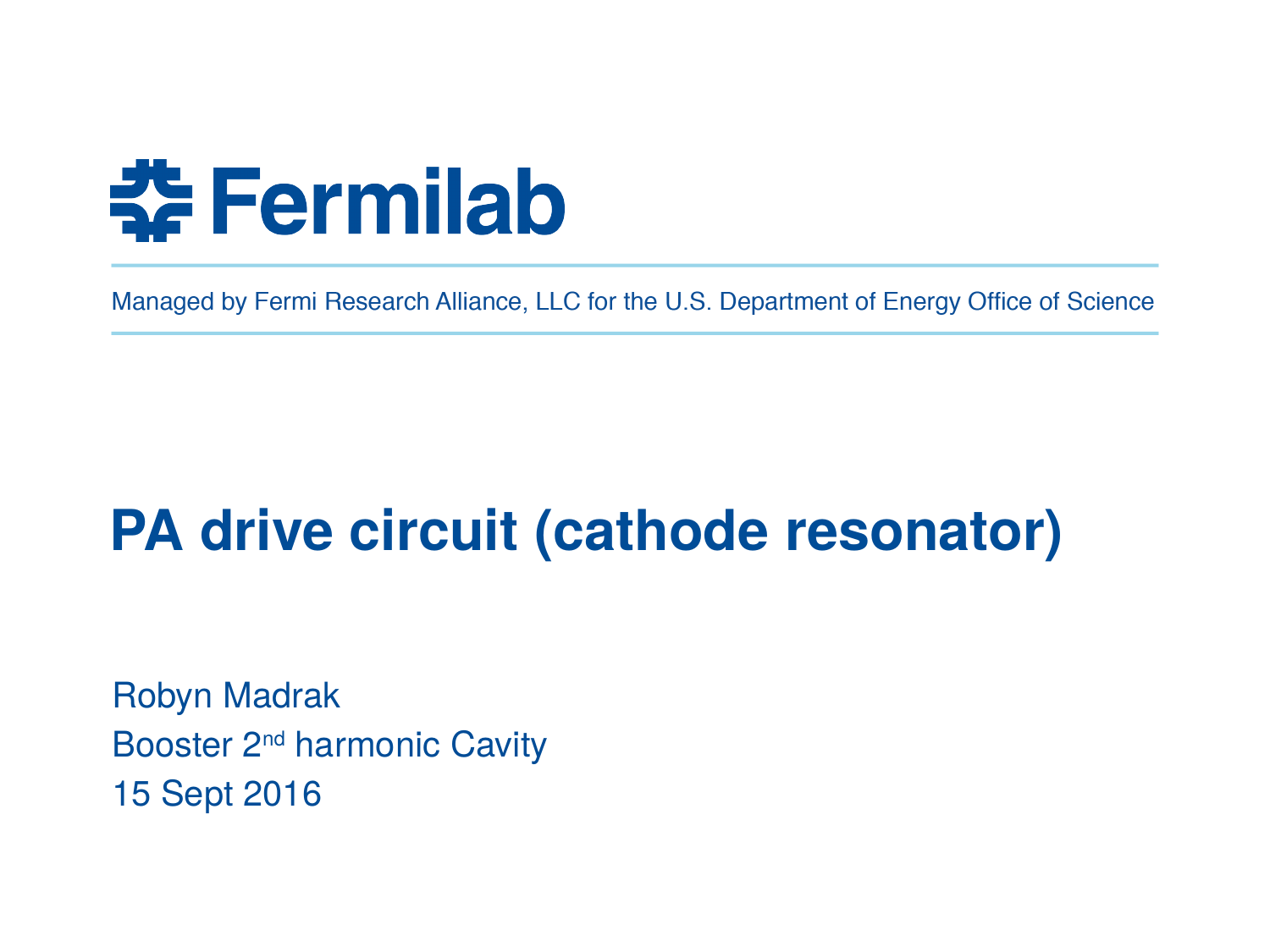

# PA drive circuit (cathode resonator)
Robyn Madrak
Booster 2nd harmonic Cavity
15 Sept 2016